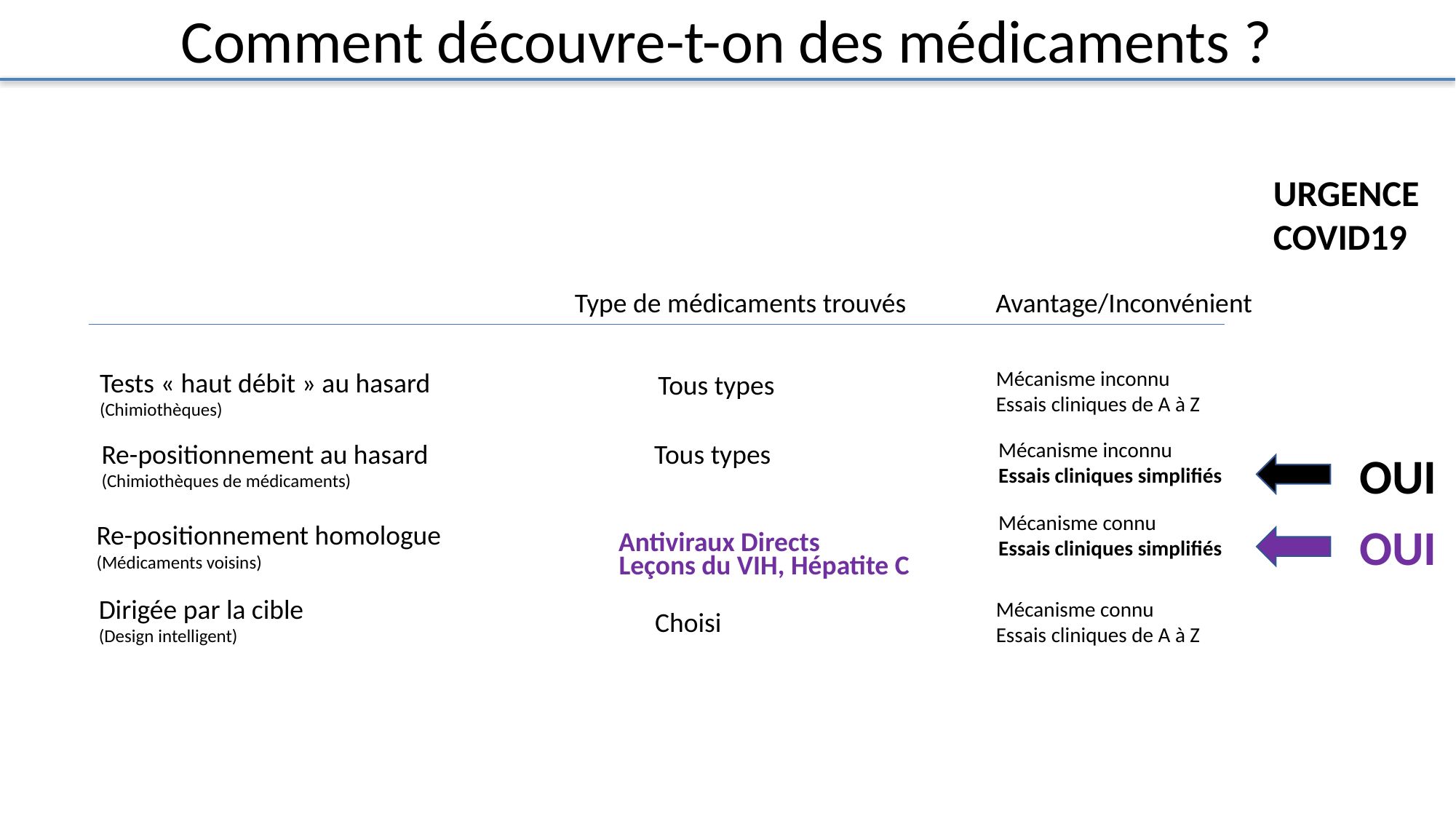

Comment découvre-t-on des médicaments ?

URGENCE
COVID19

OUI

OUI
Type de médicaments trouvés
Avantage/Inconvénient
Tests « haut débit » au hasard
(Chimiothèques)
Mécanisme inconnu
Essais cliniques de A à Z
Tous types
Re-positionnement au hasard
(Chimiothèques de médicaments)

Tous types
Mécanisme inconnu
Essais cliniques simplifiés
Mécanisme connu
Essais cliniques simplifiés
Re-positionnement homologue
(Médicaments voisins)
Antiviraux Directs
Leçons du VIH, Hépatite C
Dirigée par la cible
(Design intelligent)

Mécanisme connu
Essais cliniques de A à Z
Choisi